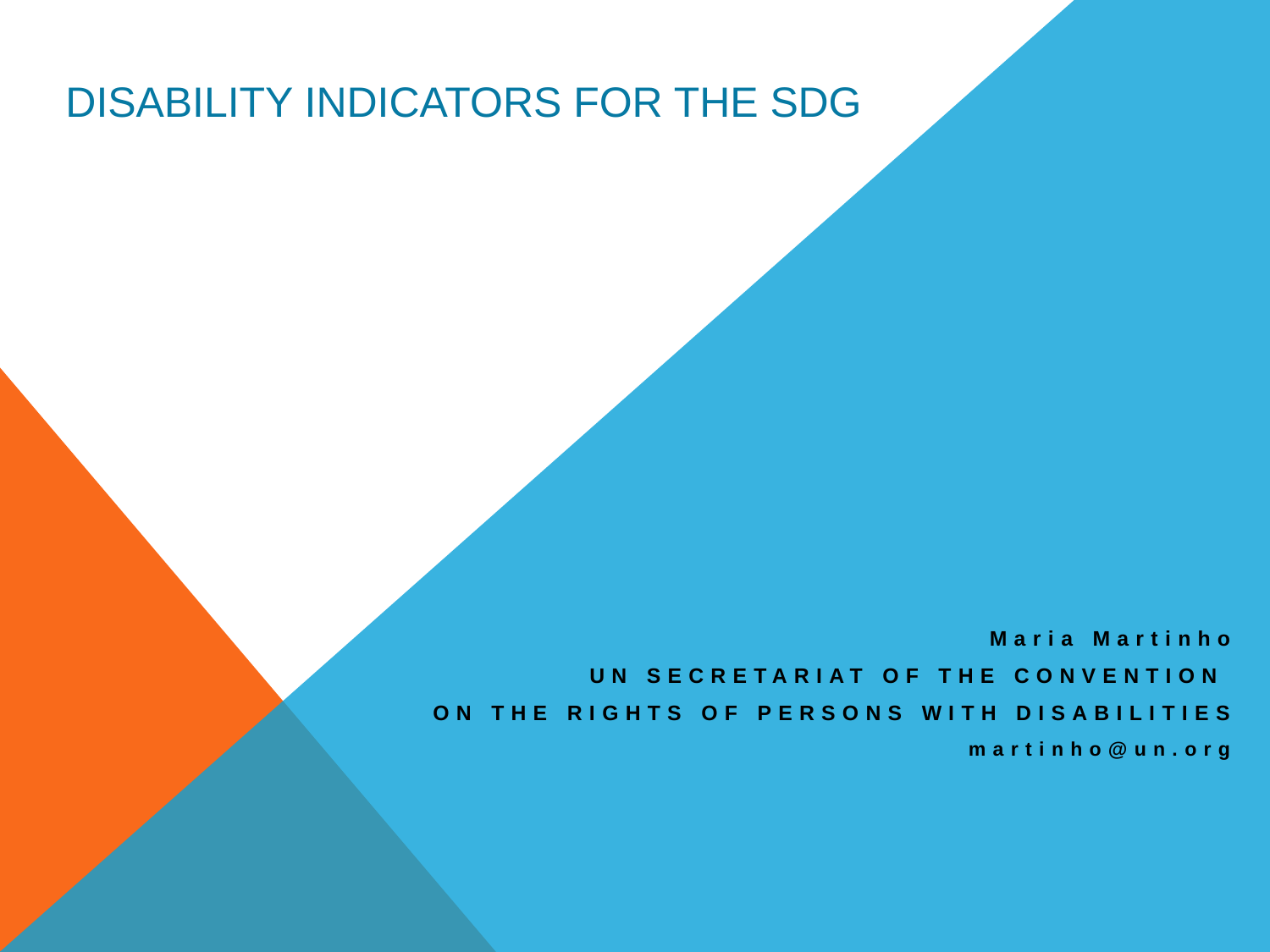

# Disability indicators for the sdg
Maria Martinho
UN Secretariat of the convention
on the rights of persons with disabilities
martinho@un.org